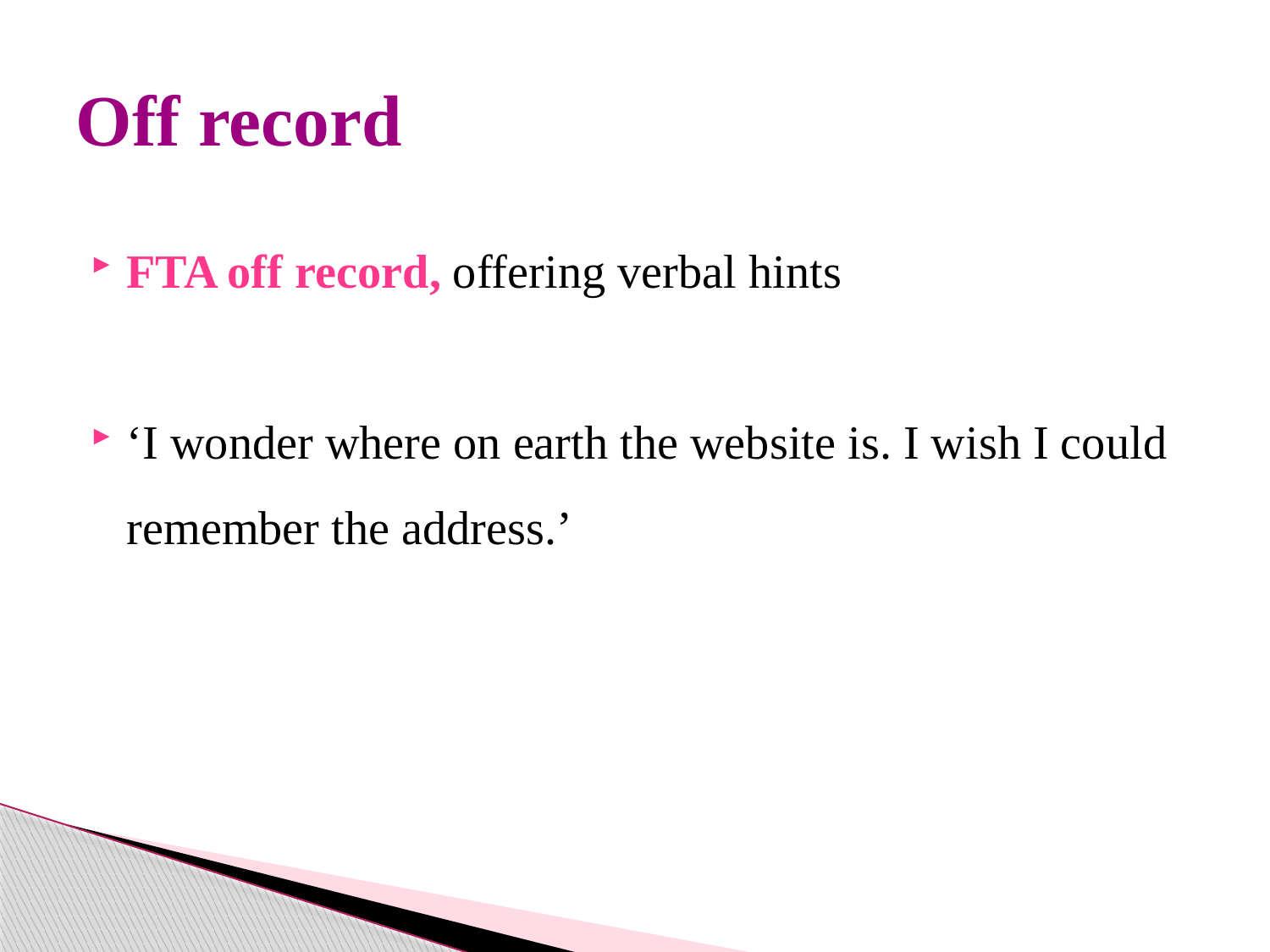

# Off record
FTA off record, offering verbal hints

‘I wonder where on earth the website is. I wish I could remember the address.’